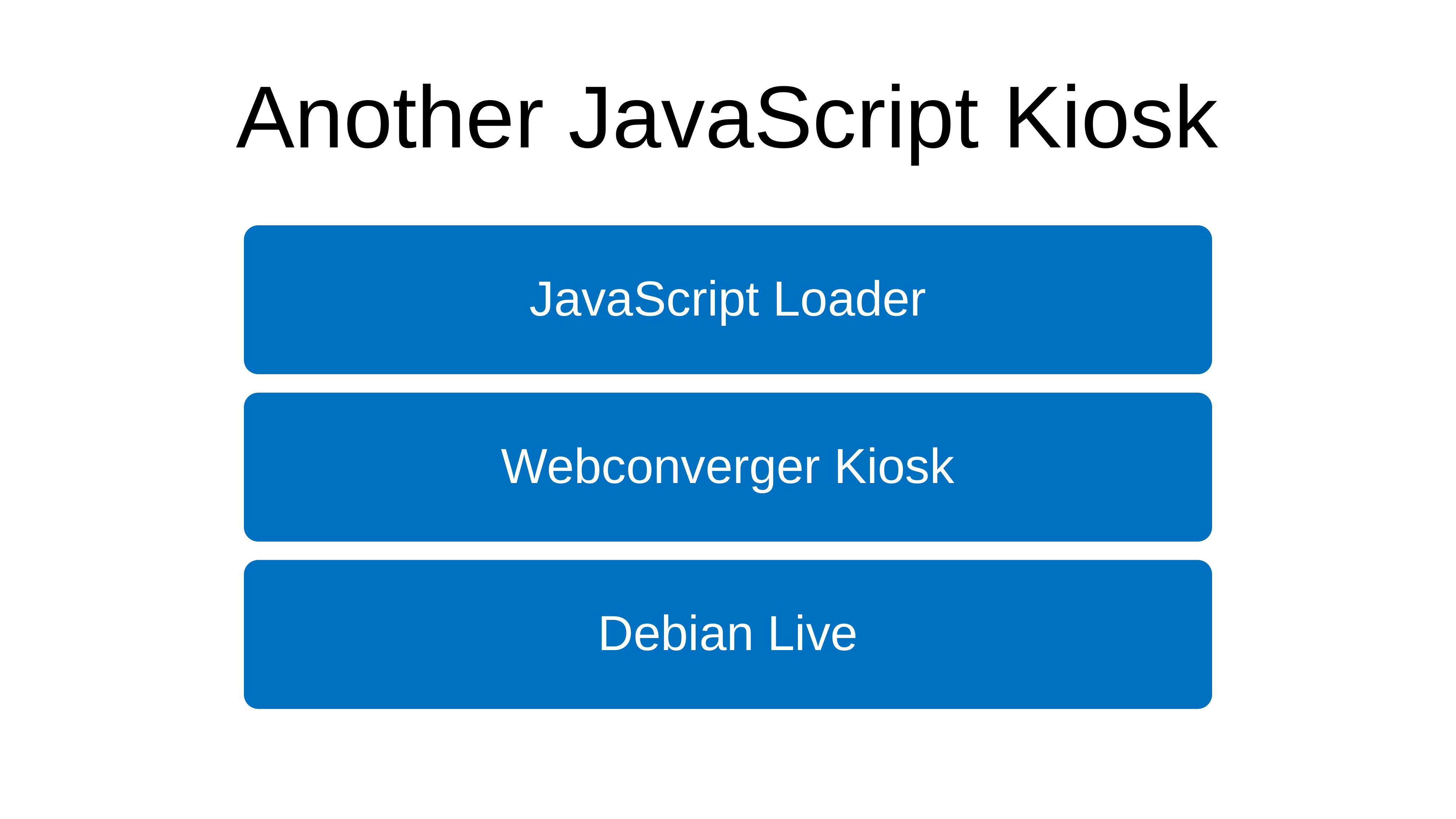

# Another JavaScript Kiosk
JavaScript Loader
Webconverger Kiosk
Debian Live